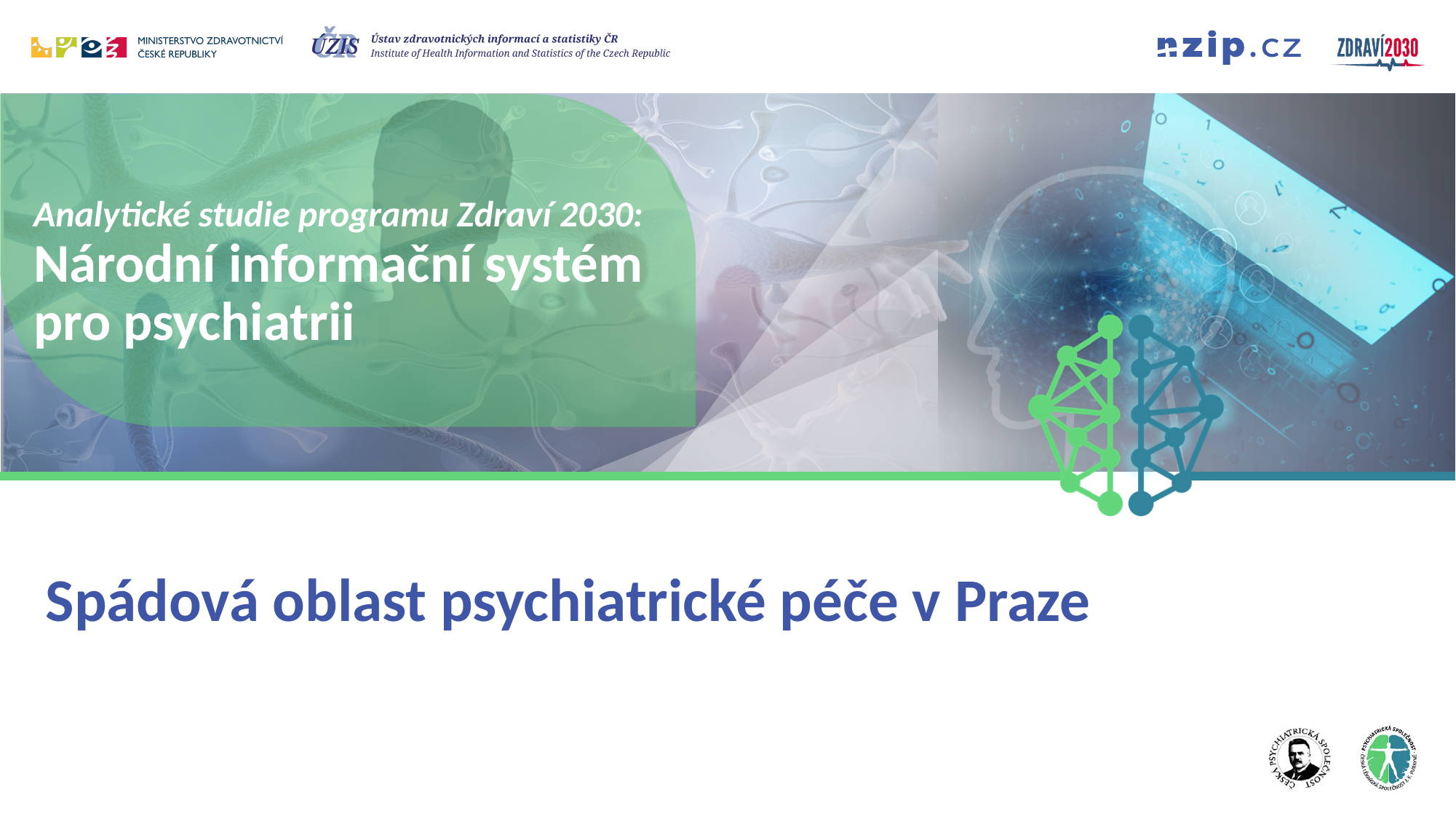

# Analytické studie programu Zdraví 2030: Národní informační systém pro psychiatrii
Spádová oblast psychiatrické péče v Praze